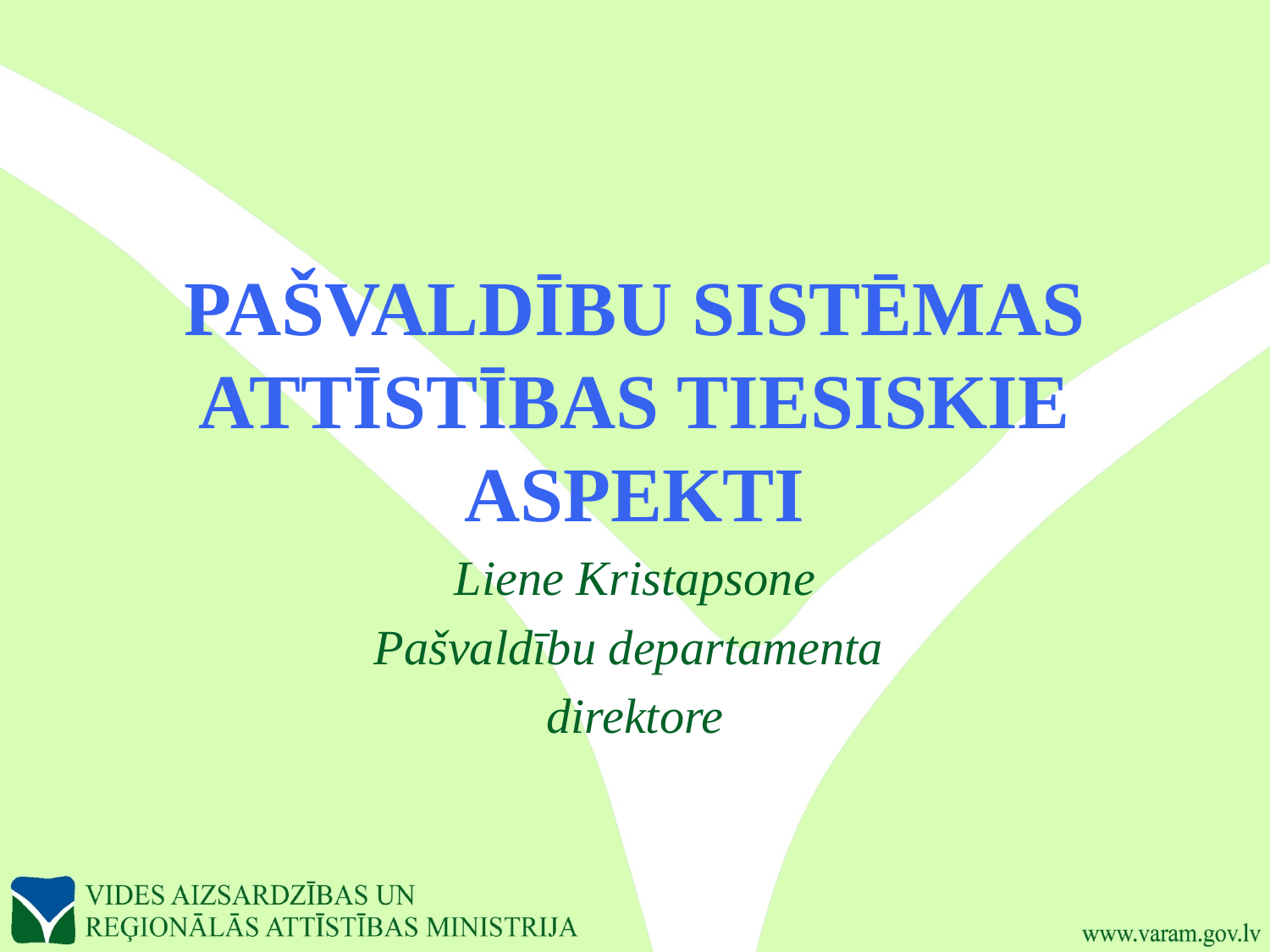

# PAŠVALDĪBU SISTĒMAS ATTĪSTĪBAS TIESISKIE ASPEKTI
Liene Kristapsone
Pašvaldību departamenta
direktore